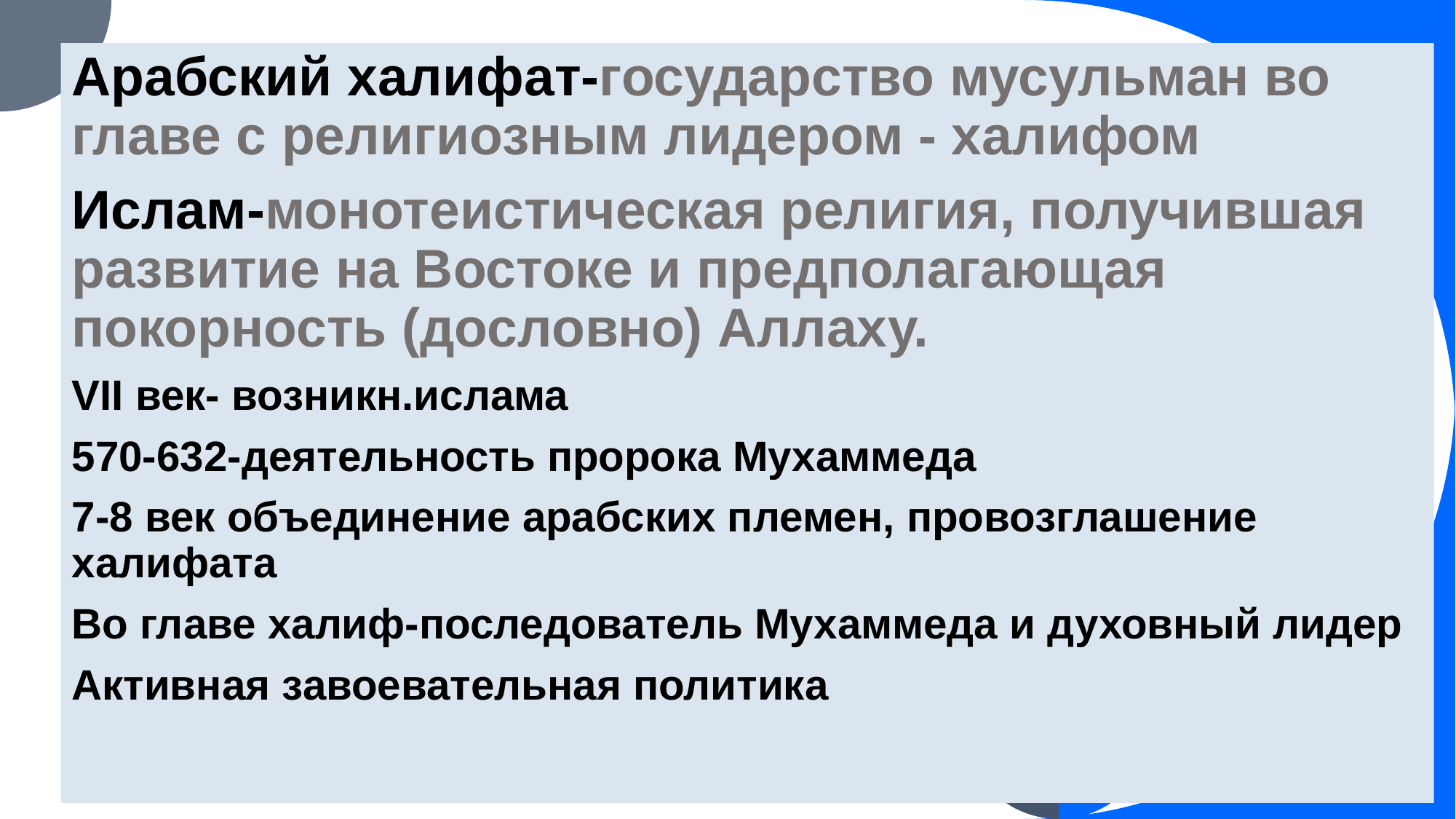

Арабский халифат-государство мусульман во главе с религиозным лидером - халифом
Ислам-монотеистическая религия, получившая развитие на Востоке и предполагающая покорность (дословно) Аллаху.
VII век- возникн.ислама
570-632-деятельность пророка Мухаммеда
7-8 век объединение арабских племен, провозглашение халифата
Во главе халиф-последователь Мухаммеда и духовный лидер
Активная завоевательная политика